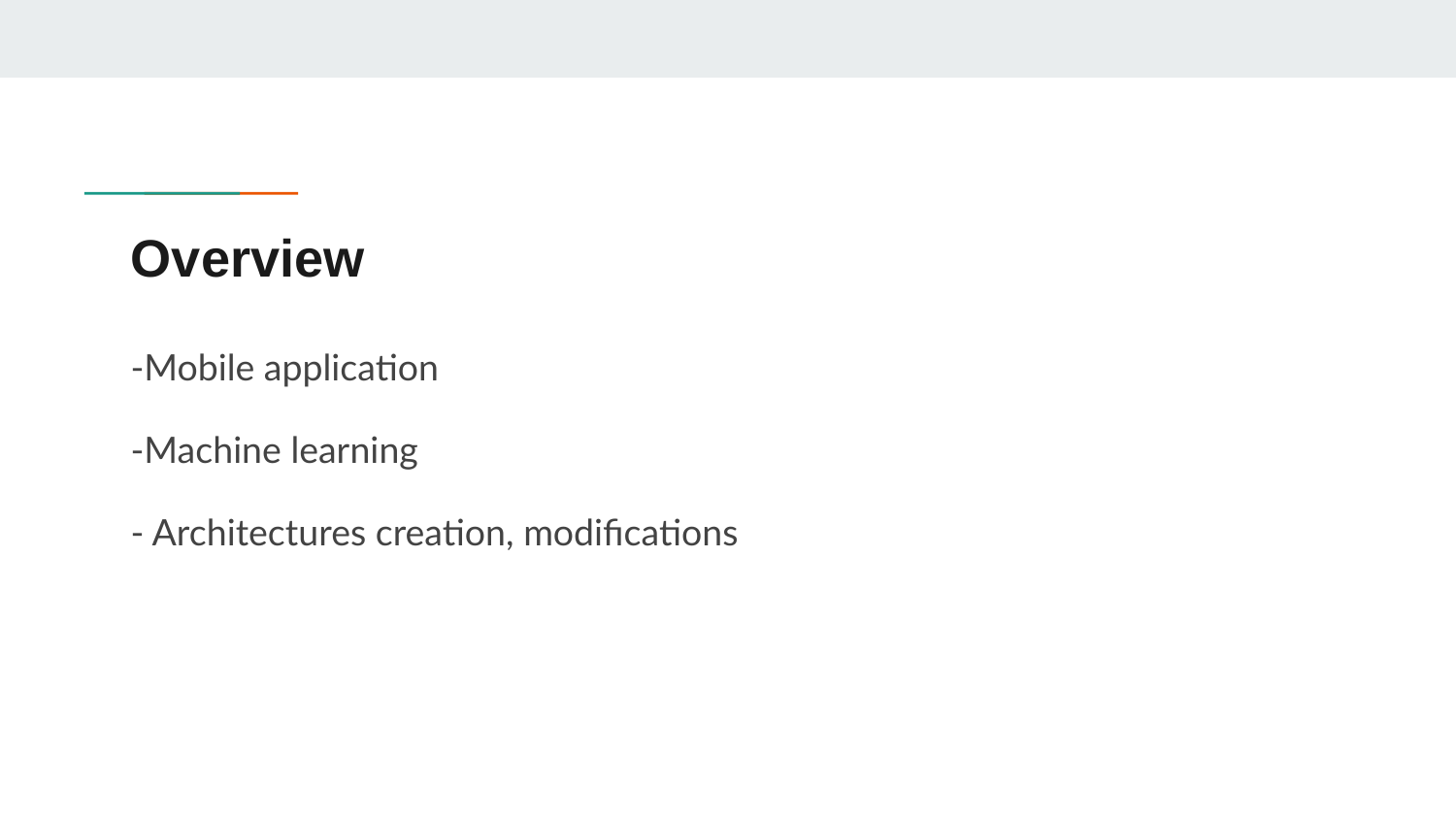

# Overview
-Mobile application
-Machine learning
- Architectures creation, modifications